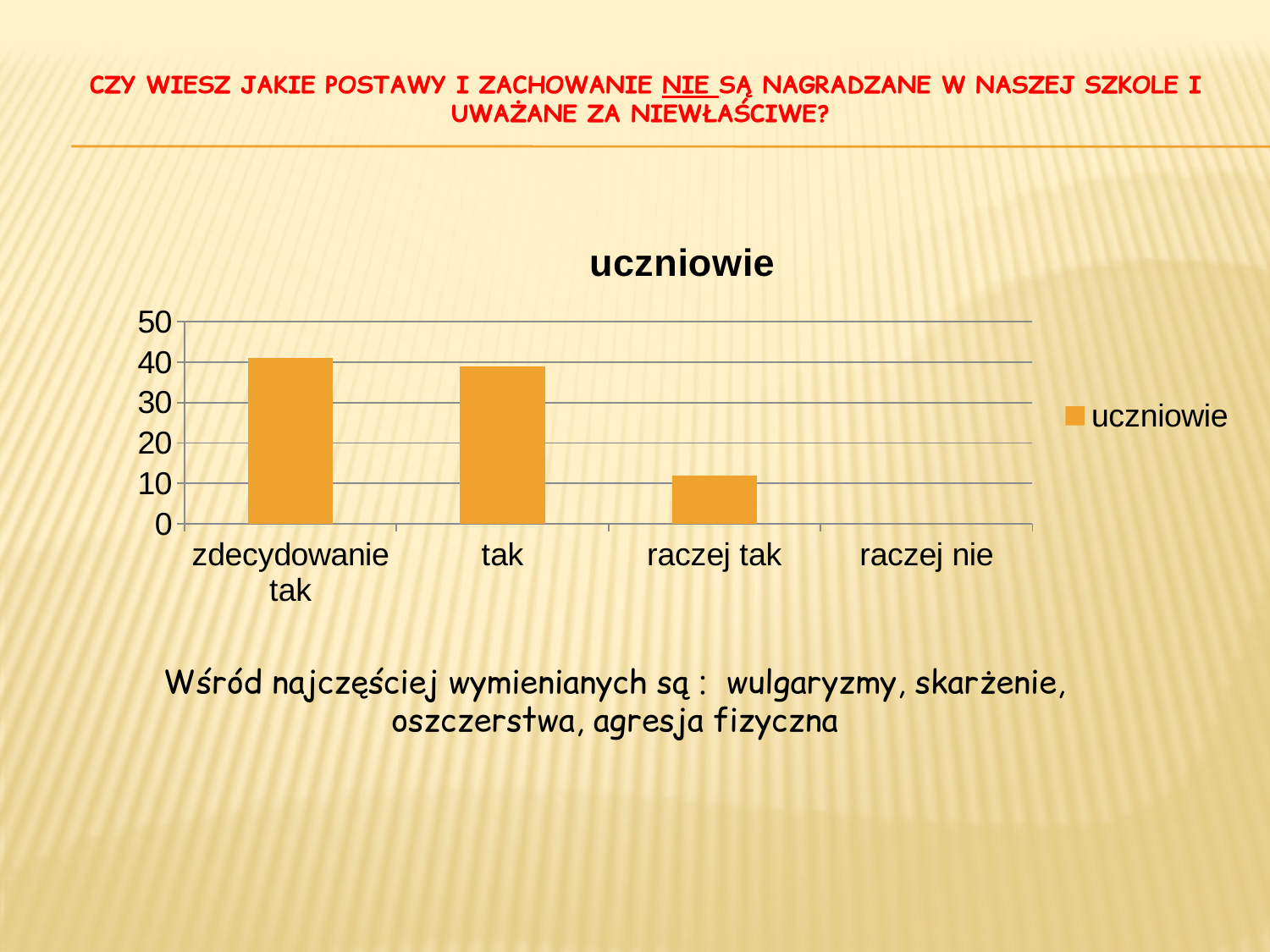

# Czy wiesz jakie postawy i zachowanie nie są nagradzane w naszej szkole i uważane za niewłaściwe?

### Chart:

| Category | uczniowie |
|---|---|
| zdecydowanie tak | 41.0 |
| tak | 39.0 |
| raczej tak | 12.0 |
| raczej nie | 0.0 |
Wśród najczęściej wymienianych są :  wulgaryzmy, skarżenie, oszczerstwa, agresja fizyczna